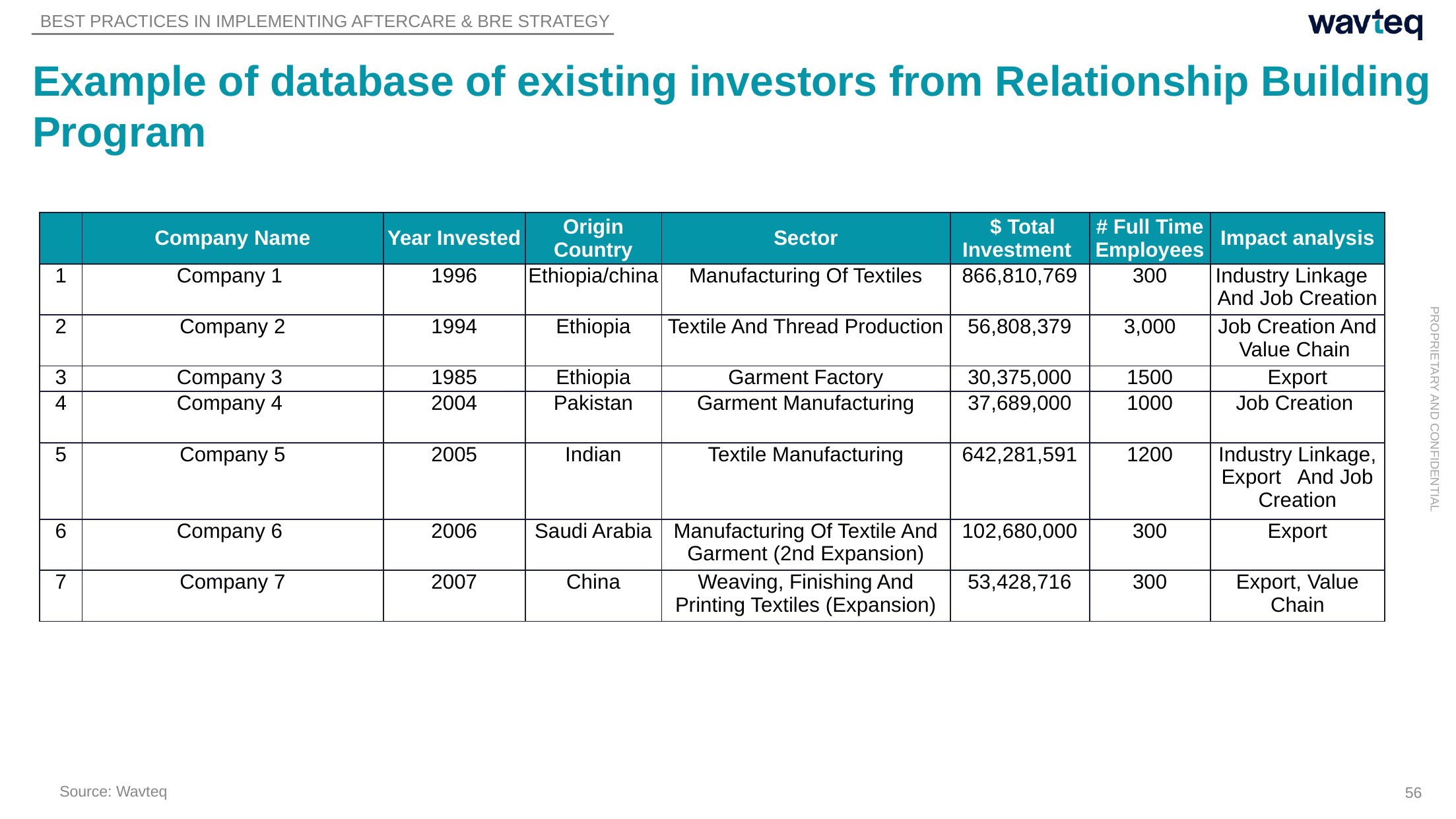

BEST PRACTICES IN IMPLEMENTING AFTERCARE & BRE STRATEGY
# Example of database of existing investors from Relationship Building Program
|  | Company Name | Year Invested | Origin Country | Sector | $ Total Investment | # Full Time Employees | Impact analysis |
| --- | --- | --- | --- | --- | --- | --- | --- |
| 1 | Company 1 | 1996 | Ethiopia/china | Manufacturing Of Textiles | 866,810,769 | 300 | Industry Linkage And Job Creation |
| 2 | Company 2 | 1994 | Ethiopia | Textile And Thread Production | 56,808,379 | 3,000 | Job Creation And Value Chain |
| 3 | Company 3 | 1985 | Ethiopia | Garment Factory | 30,375,000 | 1500 | Export |
| 4 | Company 4 | 2004 | Pakistan | Garment Manufacturing | 37,689,000 | 1000 | Job Creation |
| 5 | Company 5 | 2005 | Indian | Textile Manufacturing | 642,281,591 | 1200 | Industry Linkage, Export And Job Creation |
| 6 | Company 6 | 2006 | Saudi Arabia | Manufacturing Of Textile And Garment (2nd Expansion) | 102,680,000 | 300 | Export |
| 7 | Company 7 | 2007 | China | Weaving, Finishing And Printing Textiles (Expansion) | 53,428,716 | 300 | Export, Value Chain |
Source: Wavteq